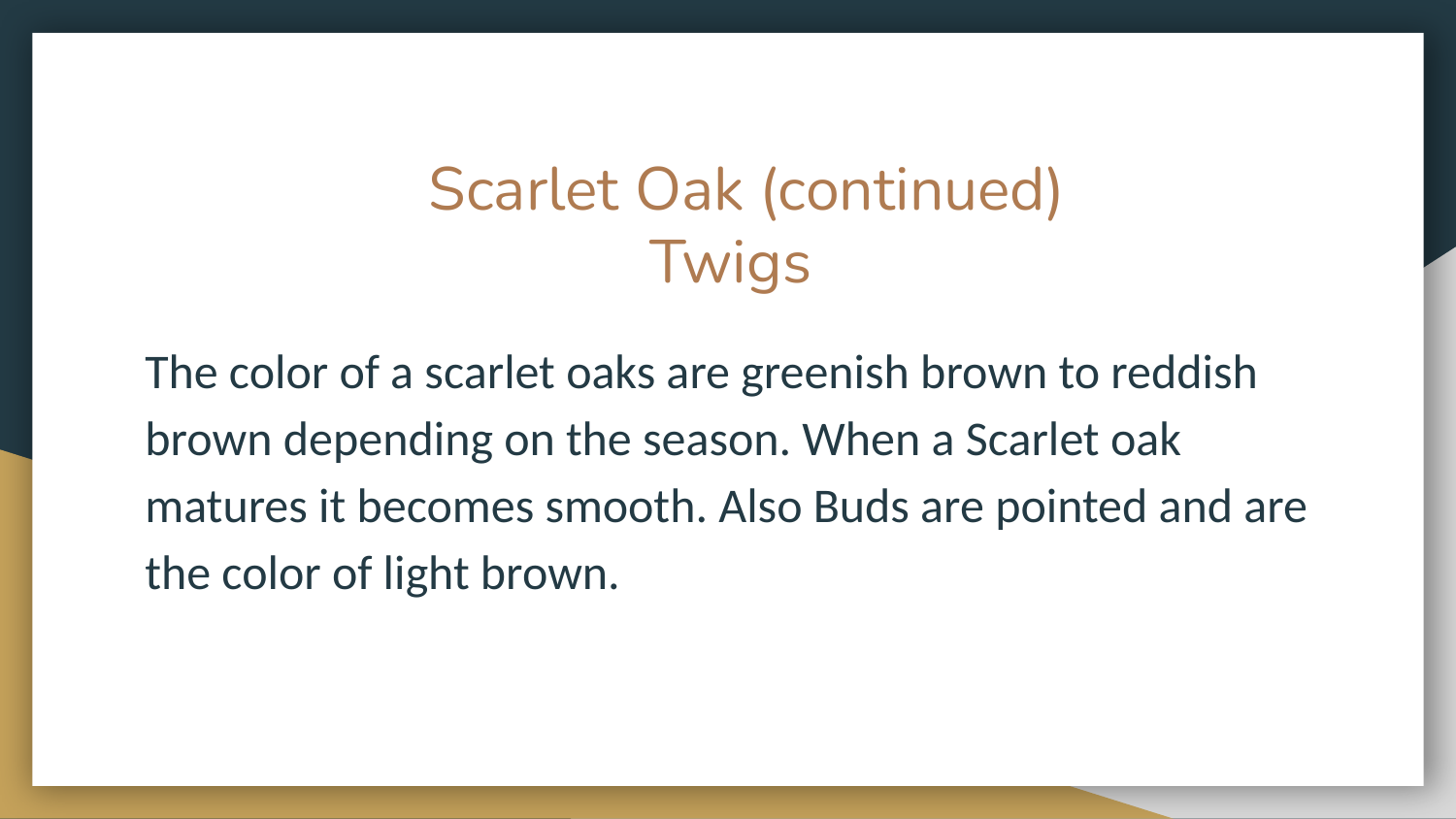

# Scarlet Oak (continued)
                                Twigs
The color of a scarlet oaks are greenish brown to reddish brown depending on the season. When a Scarlet oak matures it becomes smooth. Also Buds are pointed and are the color of light brown.